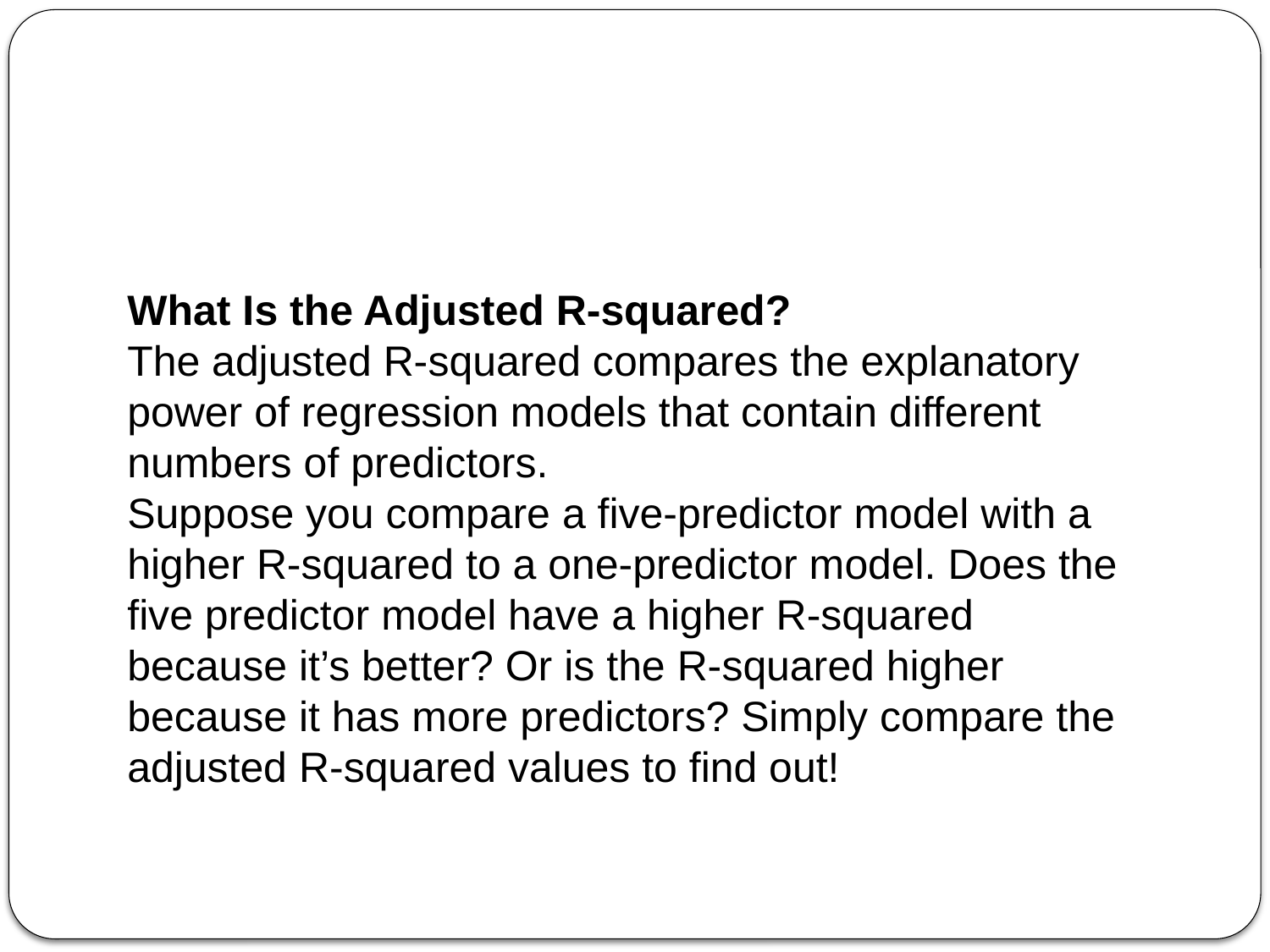

#
What Is the Adjusted R-squared?
The adjusted R-squared compares the explanatory power of regression models that contain different numbers of predictors.
Suppose you compare a five-predictor model with a higher R-squared to a one-predictor model. Does the five predictor model have a higher R-squared because it’s better? Or is the R-squared higher because it has more predictors? Simply compare the adjusted R-squared values to find out!